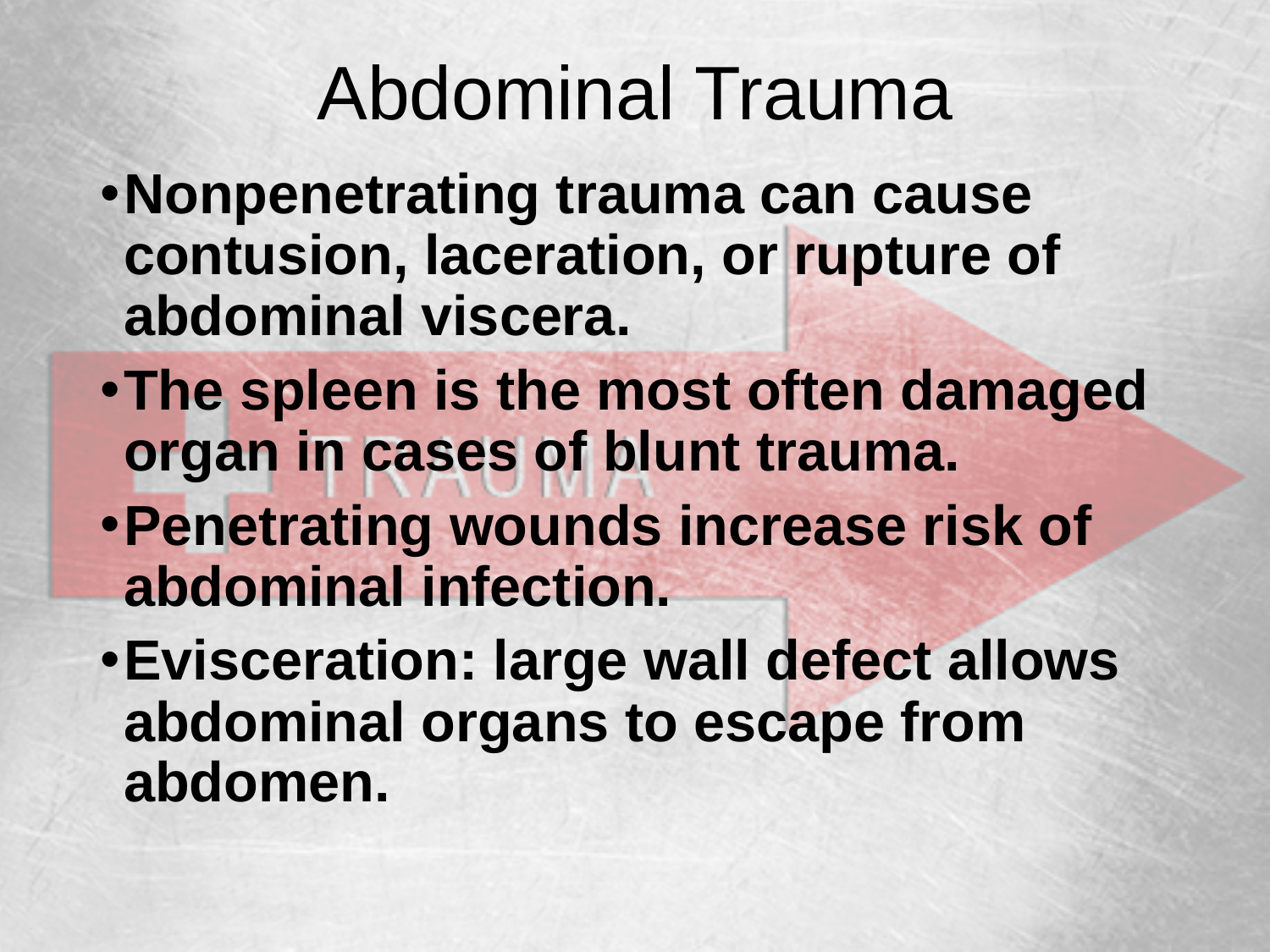

# Abdominal Trauma
Nonpenetrating trauma can cause contusion, laceration, or rupture of abdominal viscera.
The spleen is the most often damaged organ in cases of blunt trauma.
Penetrating wounds increase risk of abdominal infection.
Evisceration: large wall defect allows abdominal organs to escape from abdomen.